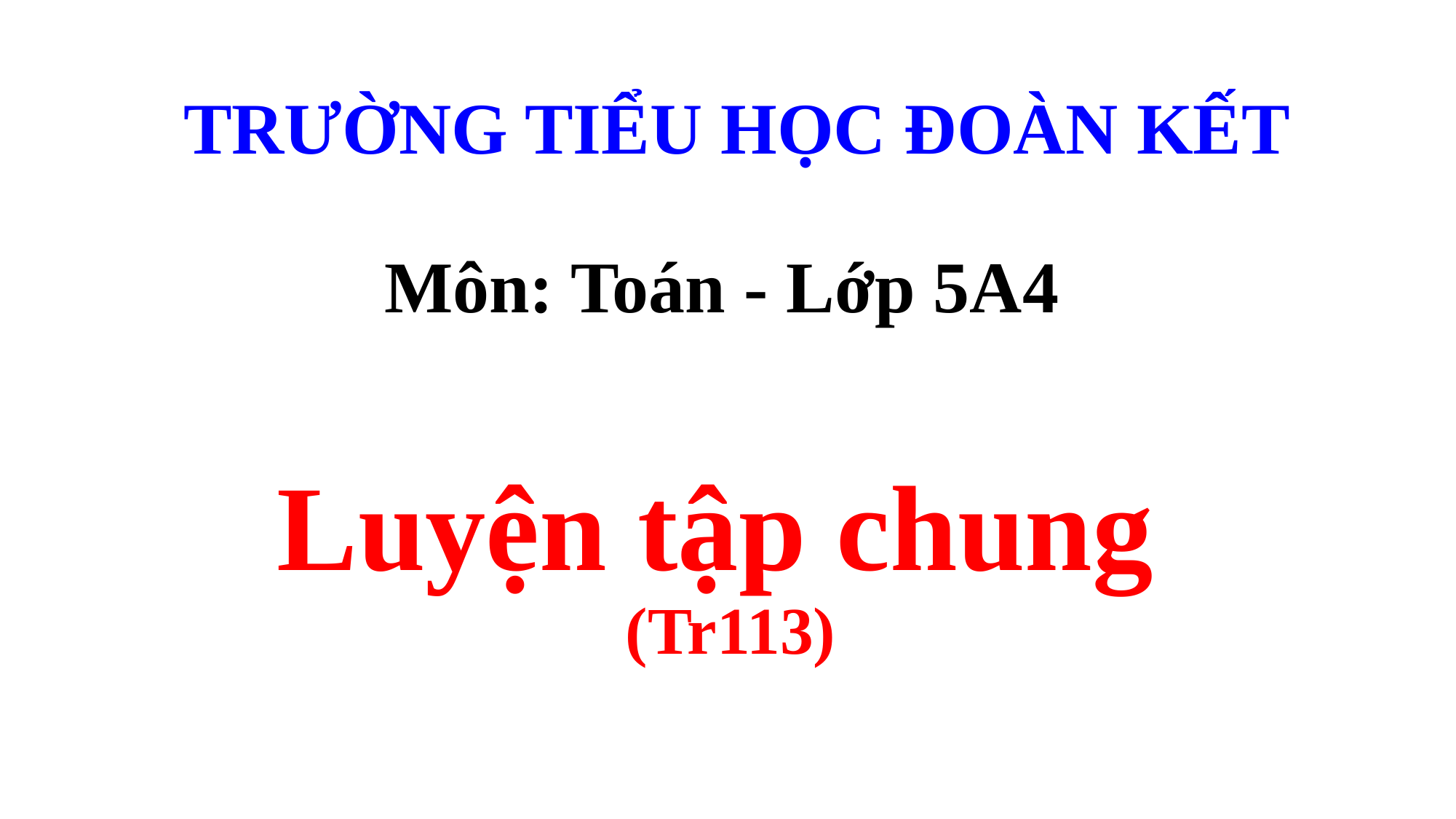

TRƯỜNG TIỂU HỌC ĐOÀN KẾT
Môn: Toán - Lớp 5A4
Luyện tập chung
(Tr113)